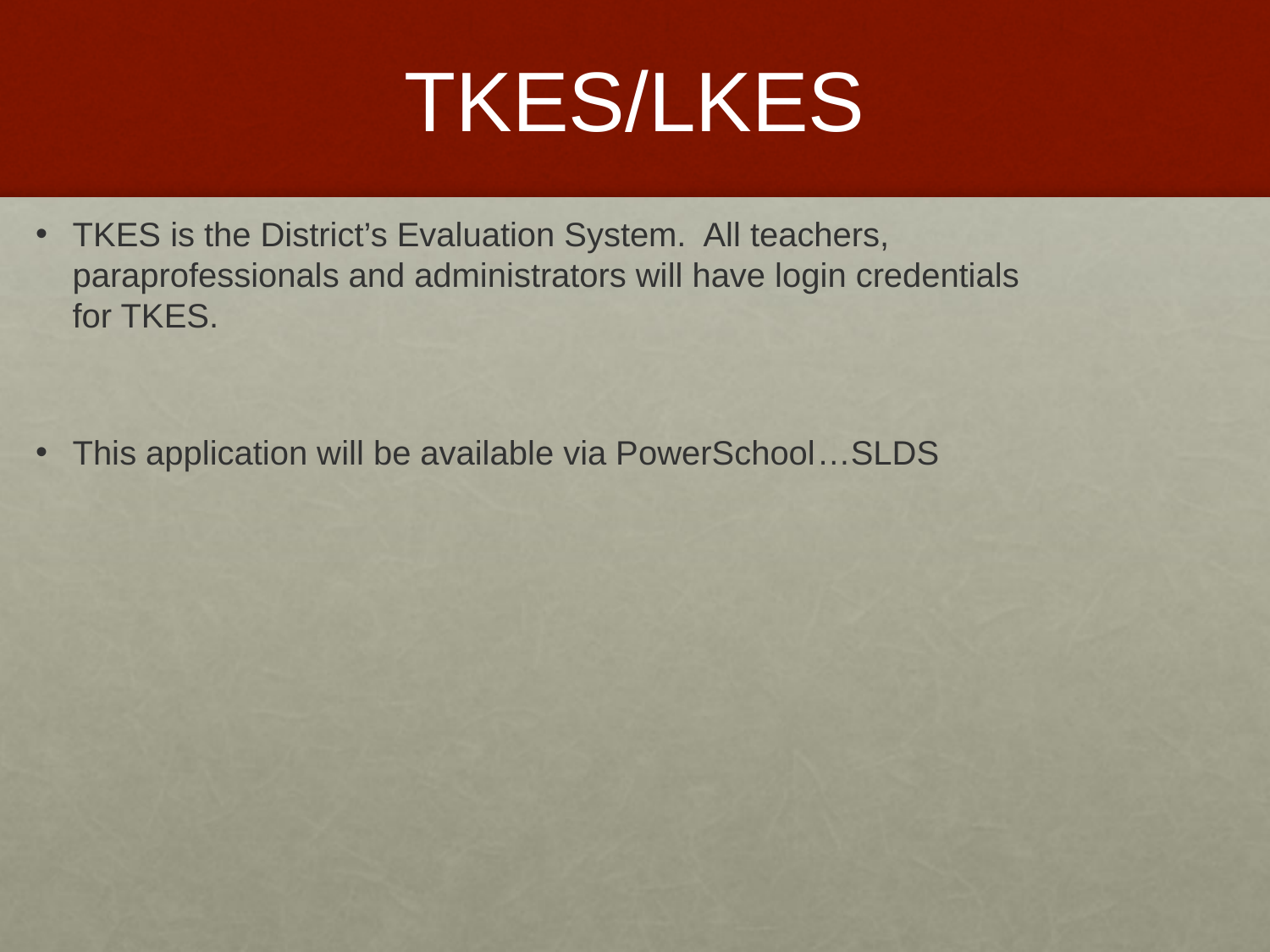

# TKES/LKES

TKES is the District’s Evaluation System.  All teachers, paraprofessionals and administrators will have login credentials for TKES.

This application will be available via PowerSchool…SLDS